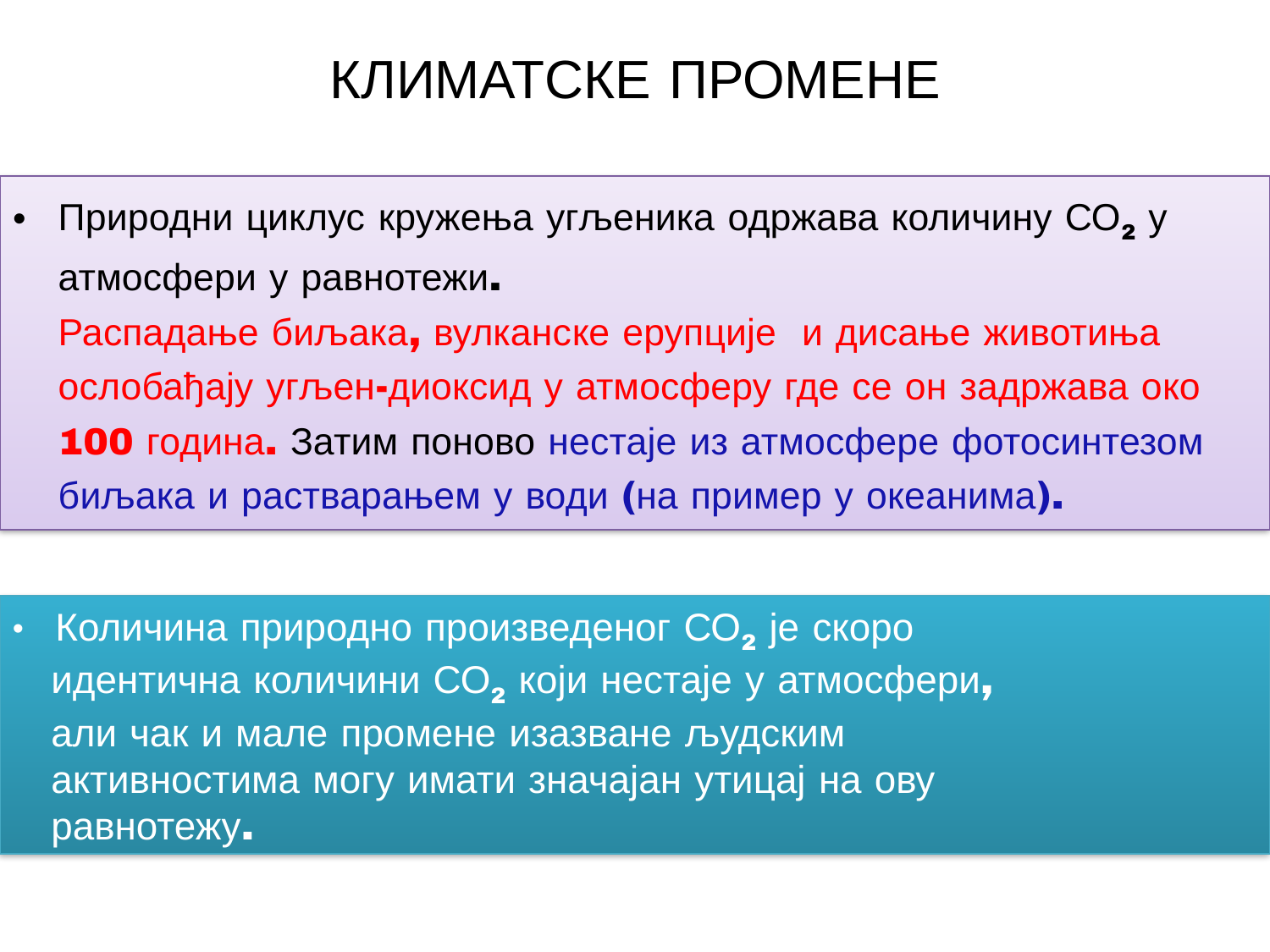

# КЛИМАТСКЕ ПРОМЕНЕ
Природни циклус кружења угљеника одржава количину СО2 у атмосфери у равнотежи.
Распадање биљака, вулканске ерупције  и дисање животиња ослобађају угљен-диоксид у атмосферу где се он задржава око 100 година. Затим поново нестаје из атмосфере фотосинтезом биљака и растварањем у води (на пример у океанима).
   Количина природно произведеног СО2 је скоро
   идентична количини СО2 који нестаје у атмосфери,
   али чак и мале промене изазване људским
   активностима могу имати значајан утицај на ову
   равнотежу.